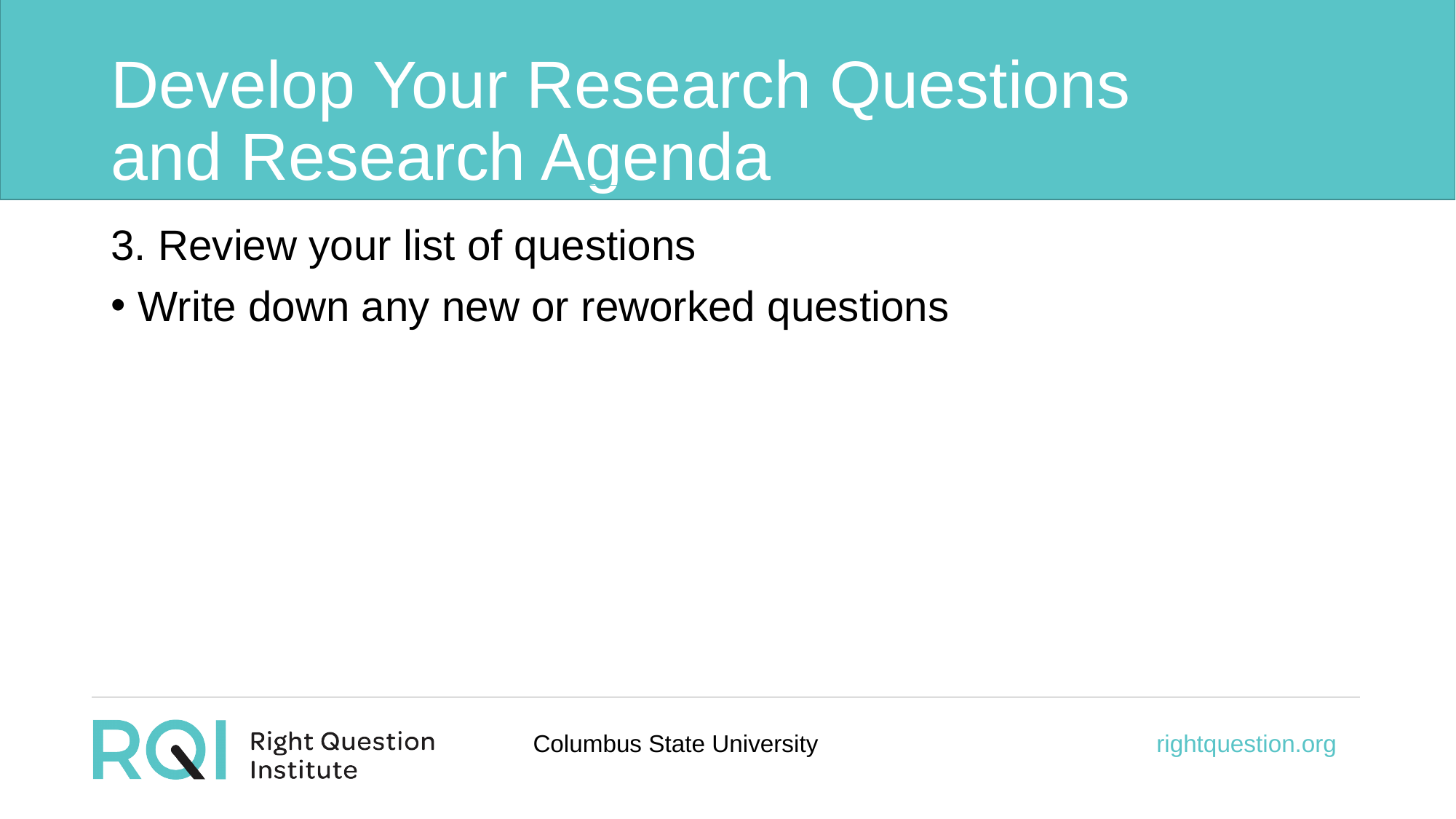

# Develop Your Research Questions and Research Agenda
3. Review your list of questions
Write down any new or reworked questions